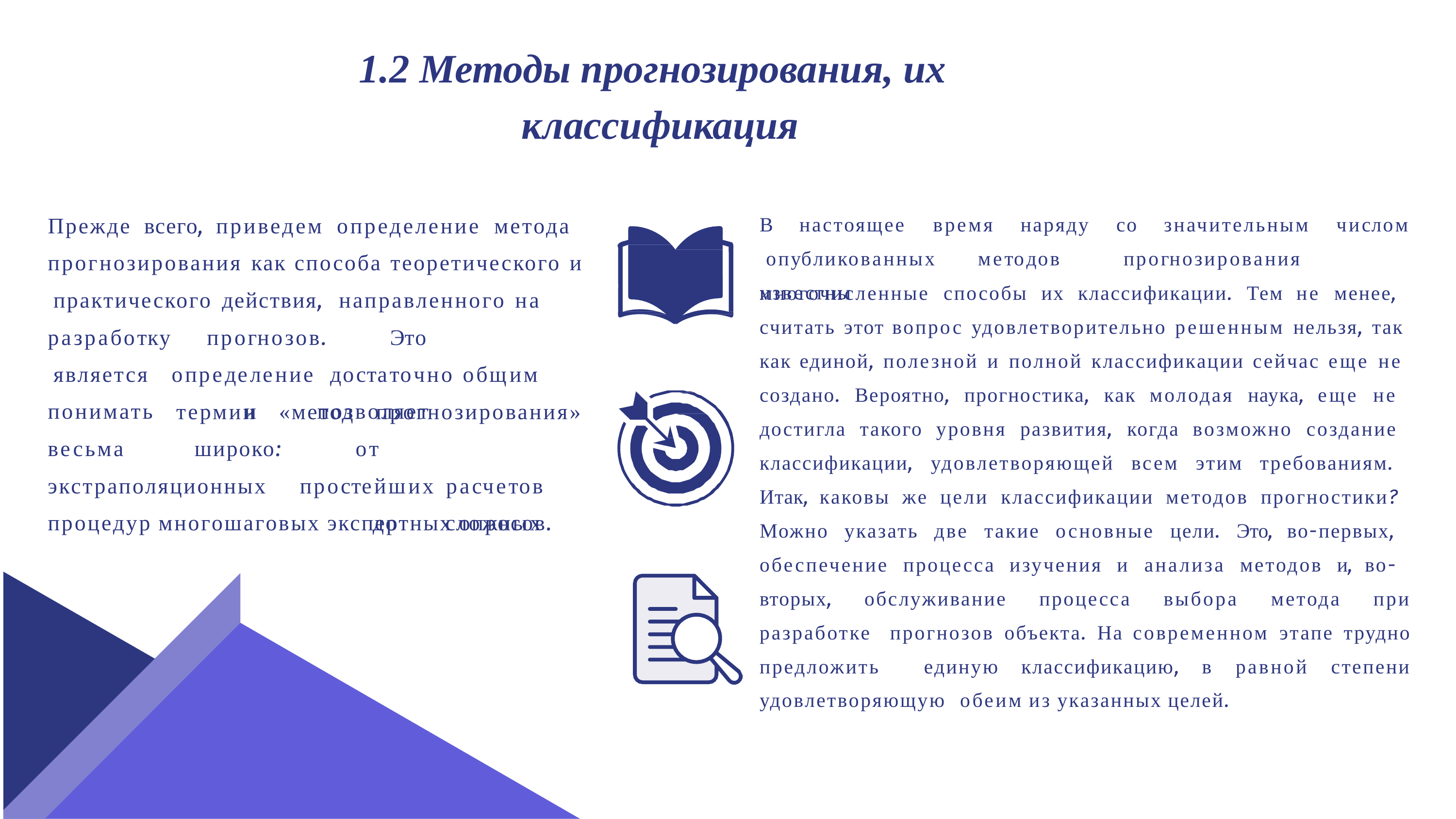

# 1.2 Методы прогнозирования, их  классификация
Прежде всего, приведем определение метода  прогнозирования как способа теоретического и  практического действия, направленного на
числом  опубликованных	методов	прогнозирования	известны
В	настоящее	время	наряду	со	значительным

многочисленные способы их классификации. Тем не менее,  считать этот вопрос удовлетворительно решенным нельзя, так  как единой, полезной и полной классификации сейчас еще не  создано. Вероятно, прогностика, как молодая наука, еще не  достигла такого уровня развития, когда возможно создание  классификации, удовлетворяющей всем этим требованиям.  Итак, каковы же цели классификации методов прогностики?  Можно указать две такие основные цели. Это, во-первых,  обеспечение процесса изучения и анализа методов и, во-  вторых, обслуживание процесса выбора метода при разработке  прогнозов объекта. На современном этапе трудно предложить  единую классификацию, в равной степени удовлетворяющую  обеим из указанных целей.
разработку  является  понимать  весьма
прогнозов.	Это		определение  достаточно	общим	и	позволяет

термин	«метод	прогнозирования»
от		простейших  расчетов	до	сложных
широко:
экстраполяционных
процедур многошаговых экспертных опросов.